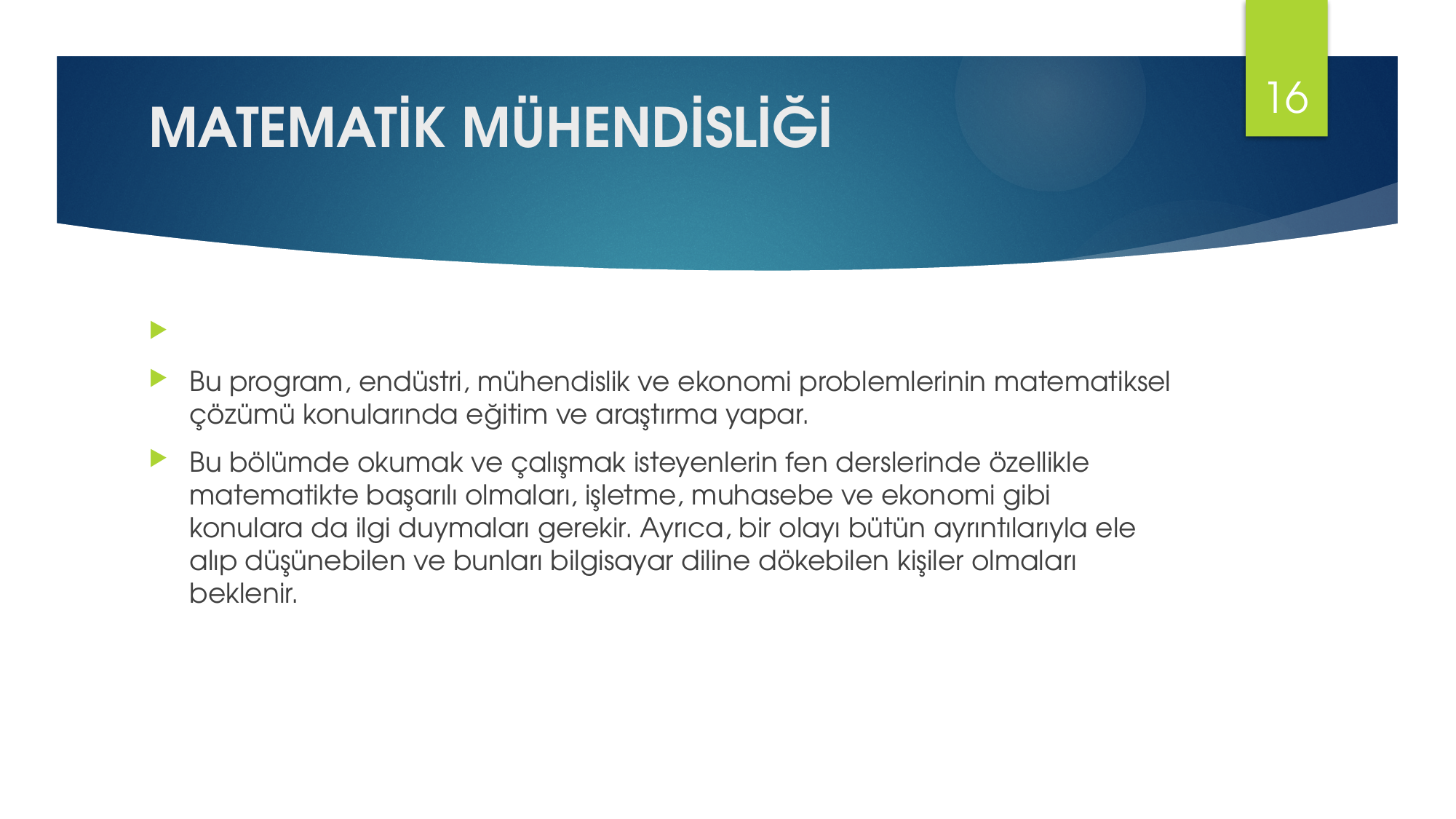

16
# MATEMATİK MÜHENDİSLİĞİ

Bu program, endüstri, mühendislik ve ekonomi problemlerinin matematiksel çözümü konularında eğitim ve araştırma yapar.
Bu bölümde okumak ve çalışmak isteyenlerin fen derslerinde özellikle matematikte başarılı olmaları, işletme, muhasebe ve ekonomi gibi konulara da ilgi duymaları gerekir. Ayrıca, bir olayı bütün ayrıntılarıyla ele alıp düşünebilen ve bunları bilgisayar diline dökebilen kişiler olmaları beklenir.